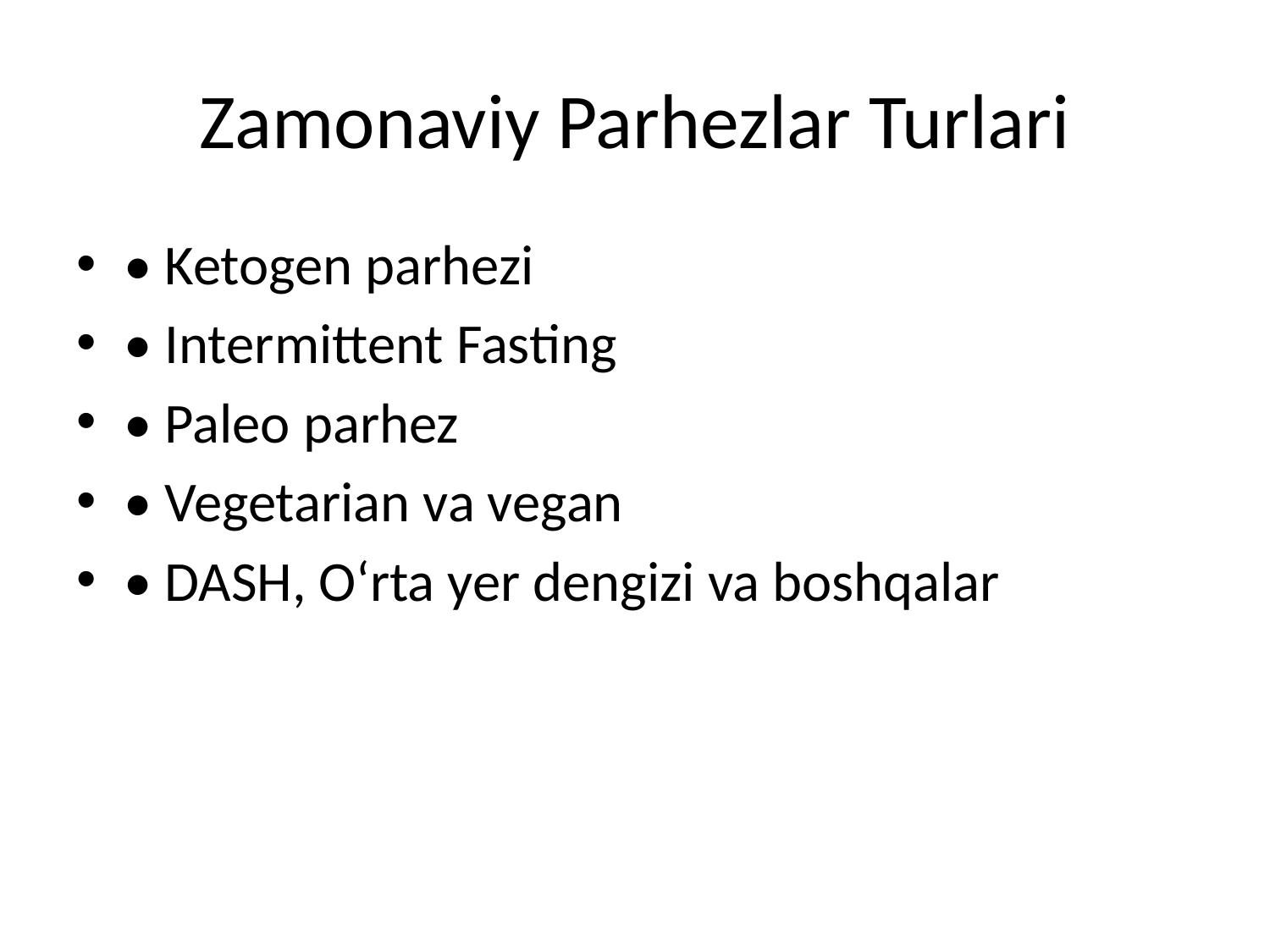

# Zamonaviy Parhezlar Turlari
• Ketogen parhezi
• Intermittent Fasting
• Paleo parhez
• Vegetarian va vegan
• DASH, O‘rta yer dengizi va boshqalar